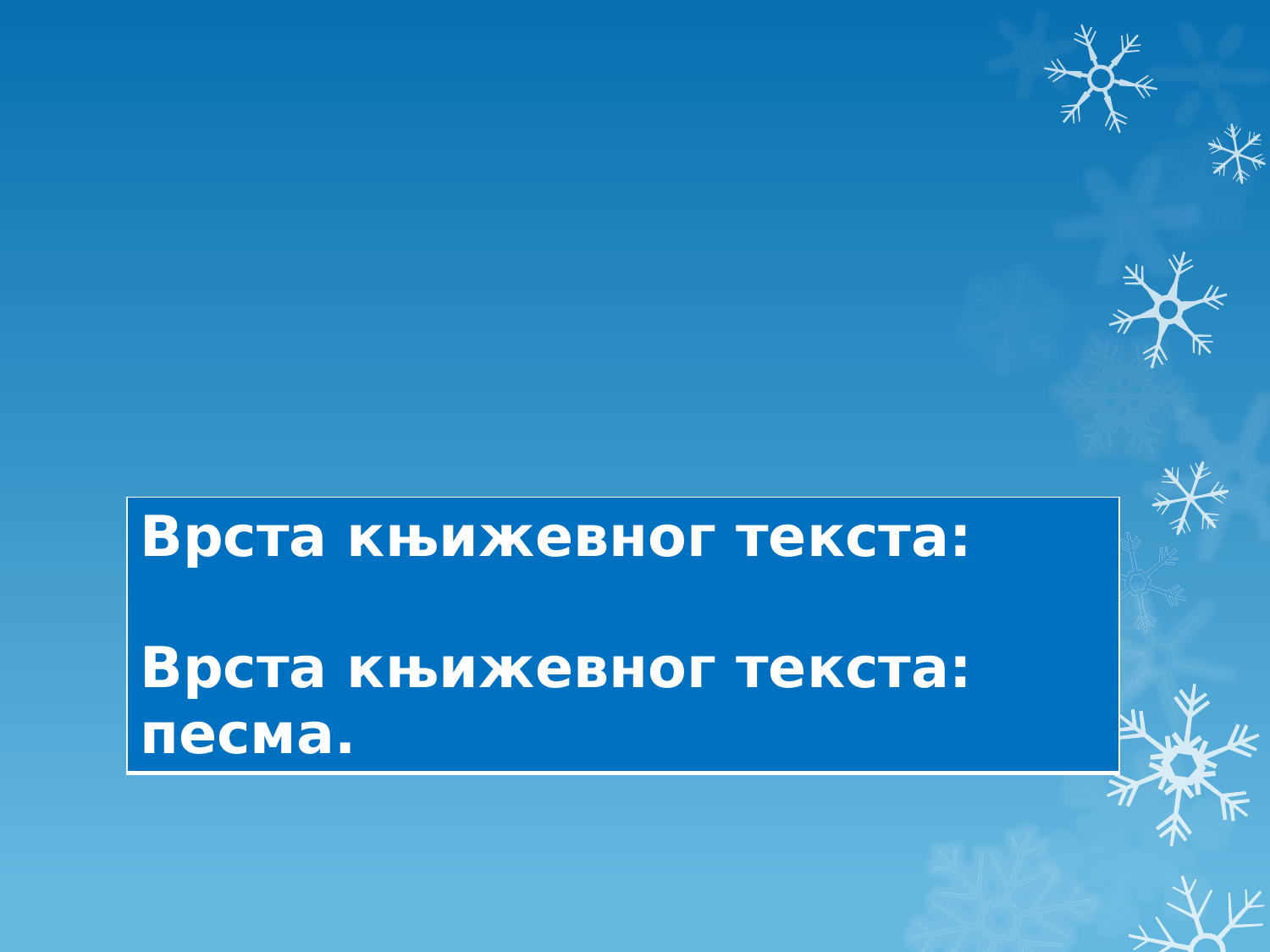

#
| Врста књижевног текста: Врста књижевног текста: песма. |
| --- |